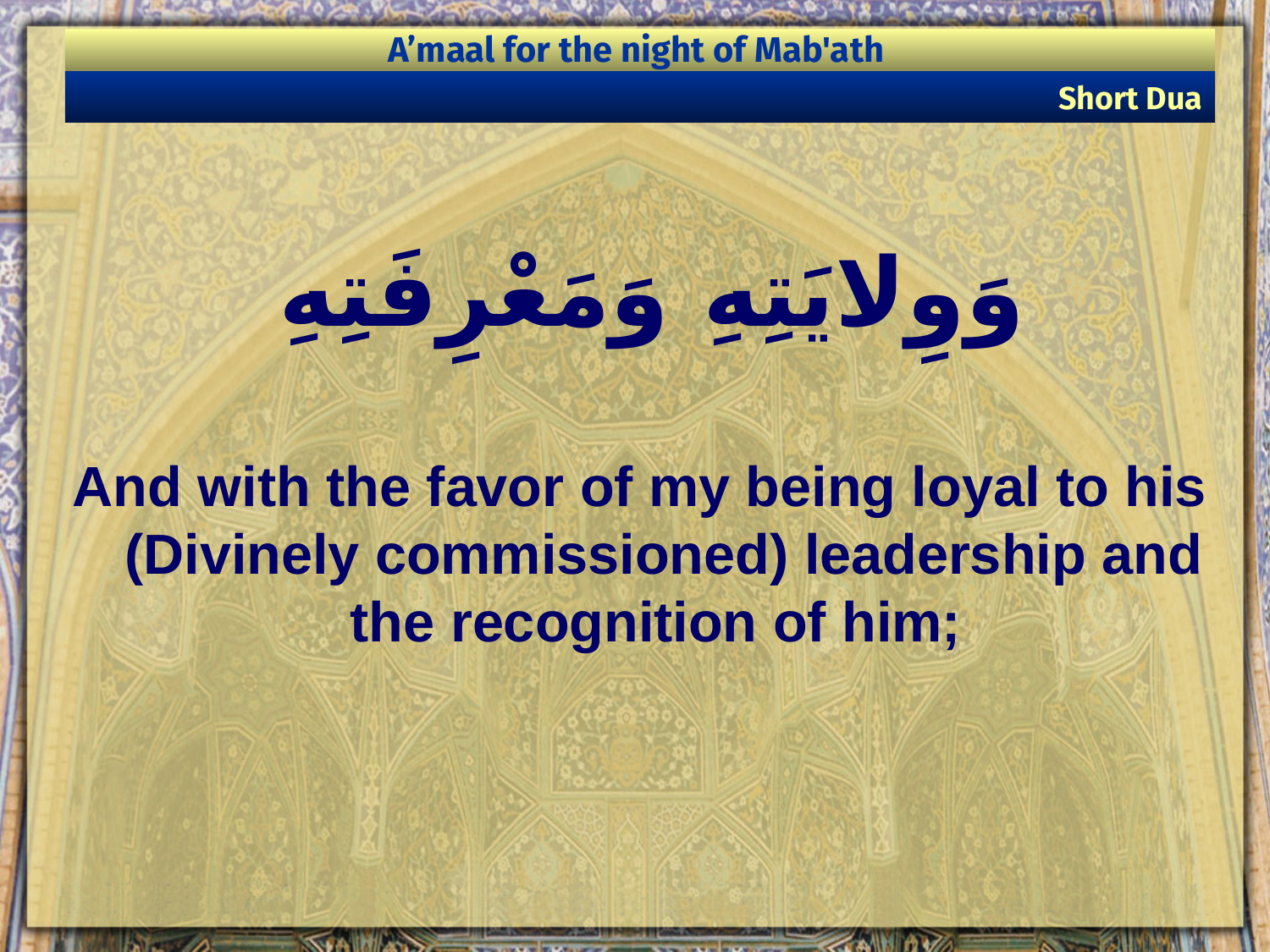

A’maal for the night of Mab'ath
Short Dua
# وَوِلايَتِهِ وَمَعْرِفَتِهِ
And with the favor of my being loyal to his (Divinely commissioned) leadership and the recognition of him;